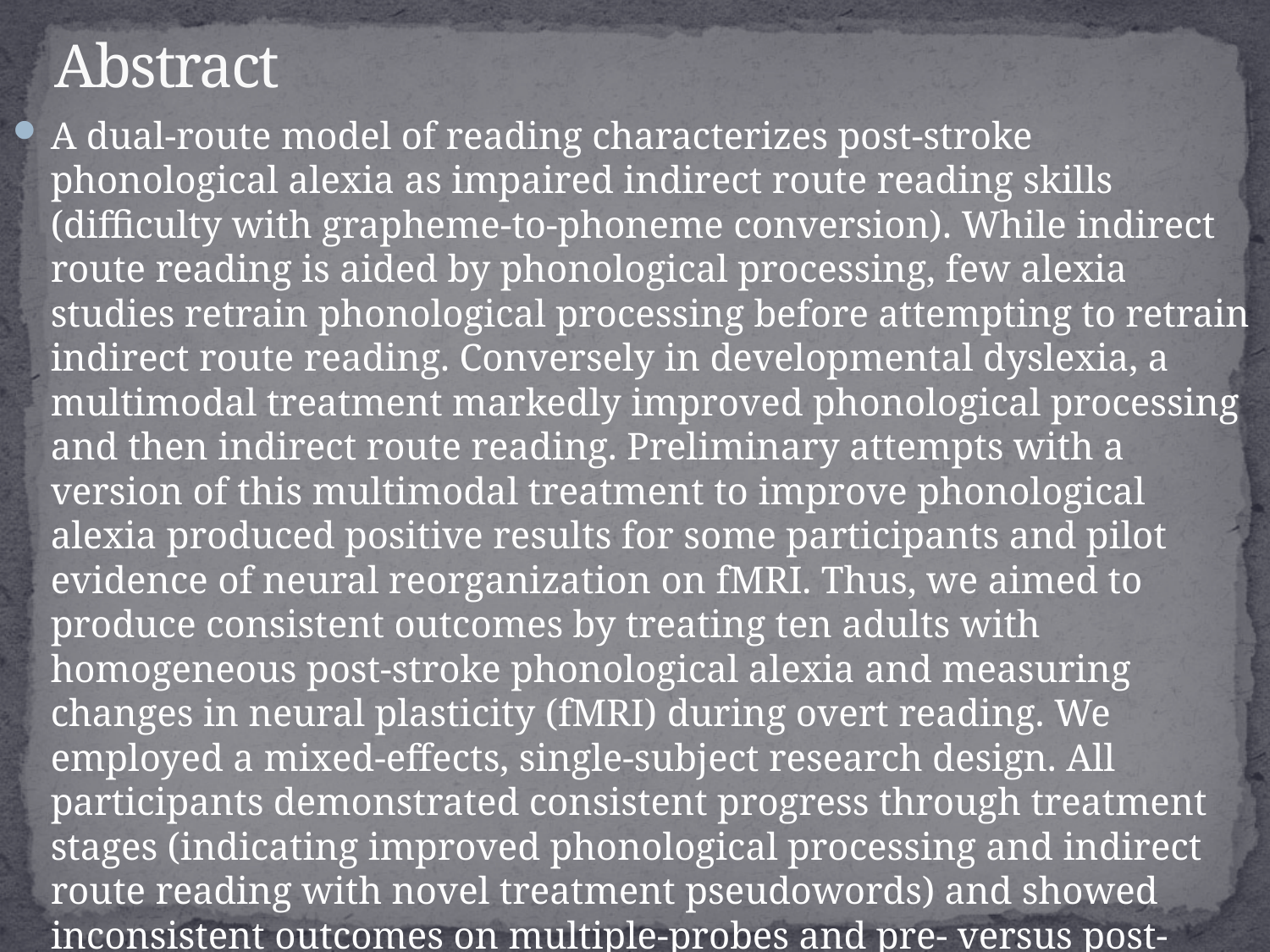

# Abstract
A dual-route model of reading characterizes post-stroke phonological alexia as impaired indirect route reading skills (difficulty with grapheme-to-phoneme conversion). While indirect route reading is aided by phonological processing, few alexia studies retrain phonological processing before attempting to retrain indirect route reading. Conversely in developmental dyslexia, a multimodal treatment markedly improved phonological processing and then indirect route reading. Preliminary attempts with a version of this multimodal treatment to improve phonological alexia produced positive results for some participants and pilot evidence of neural reorganization on fMRI. Thus, we aimed to produce consistent outcomes by treating ten adults with homogeneous post-stroke phonological alexia and measuring changes in neural plasticity (fMRI) during overt reading. We employed a mixed-effects, single-subject research design. All participants demonstrated consistent progress through treatment stages (indicating improved phonological processing and indirect route reading with novel treatment pseudowords) and showed inconsistent outcomes on multiple-probes and pre- versus post-treatment standardized assessments.